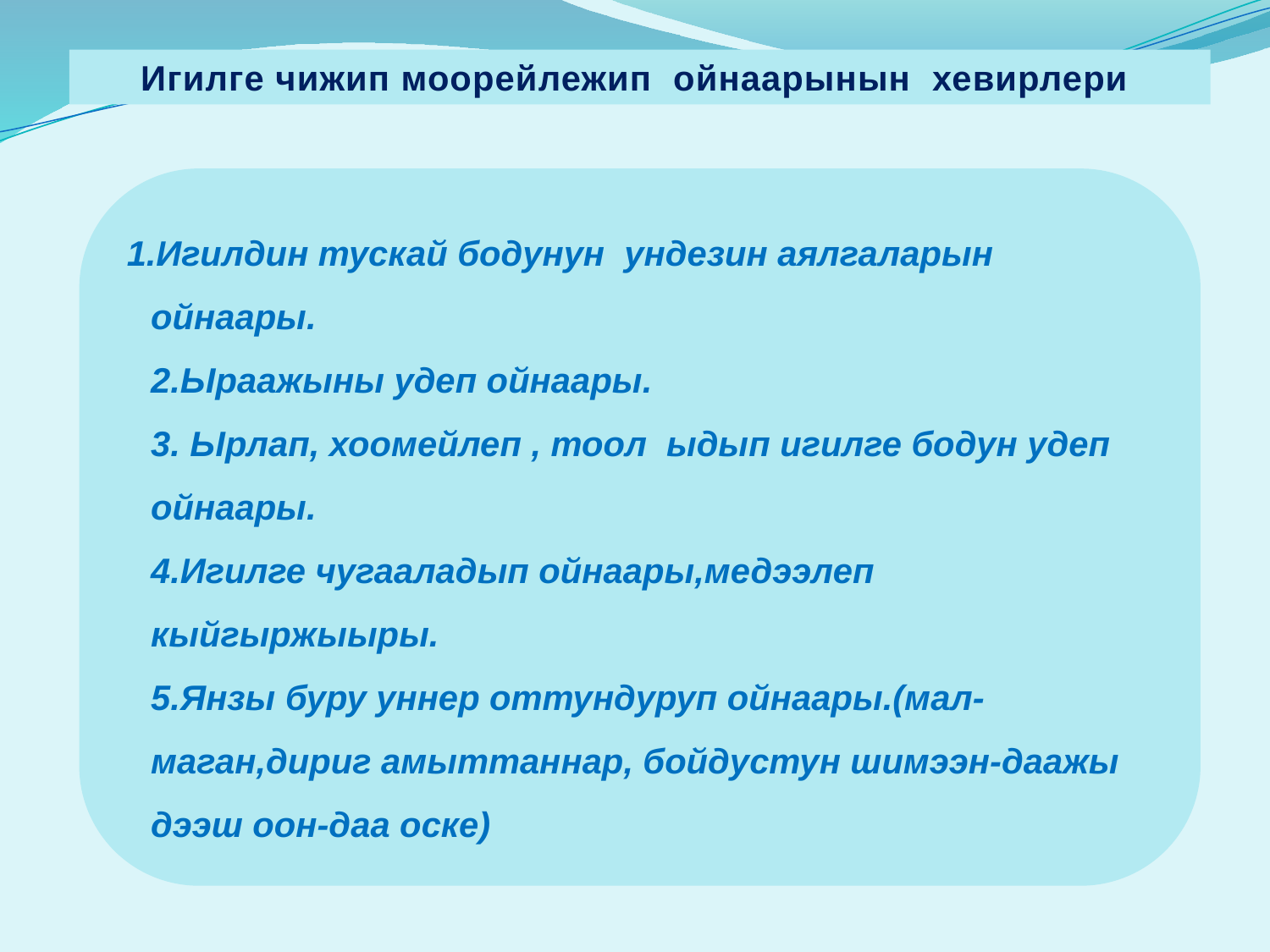

Игилге чижип моорейлежип  ойнаарынын  хевирлери
Игилдин тускай бодунун  ундезин аялгаларын ойнаары.
2.Ыраажыны удеп ойнаары.
3. Ырлап, хоомейлеп , тоол  ыдып игилге бодун удеп ойнаары.
4.Игилге чугааладып ойнаары,медээлеп кыйгыржыыры.
5.Янзы буру уннер оттундуруп ойнаары.(мал-маган,дириг амыттаннар, бойдустун шимээн-даажы дээш оон-даа оске)